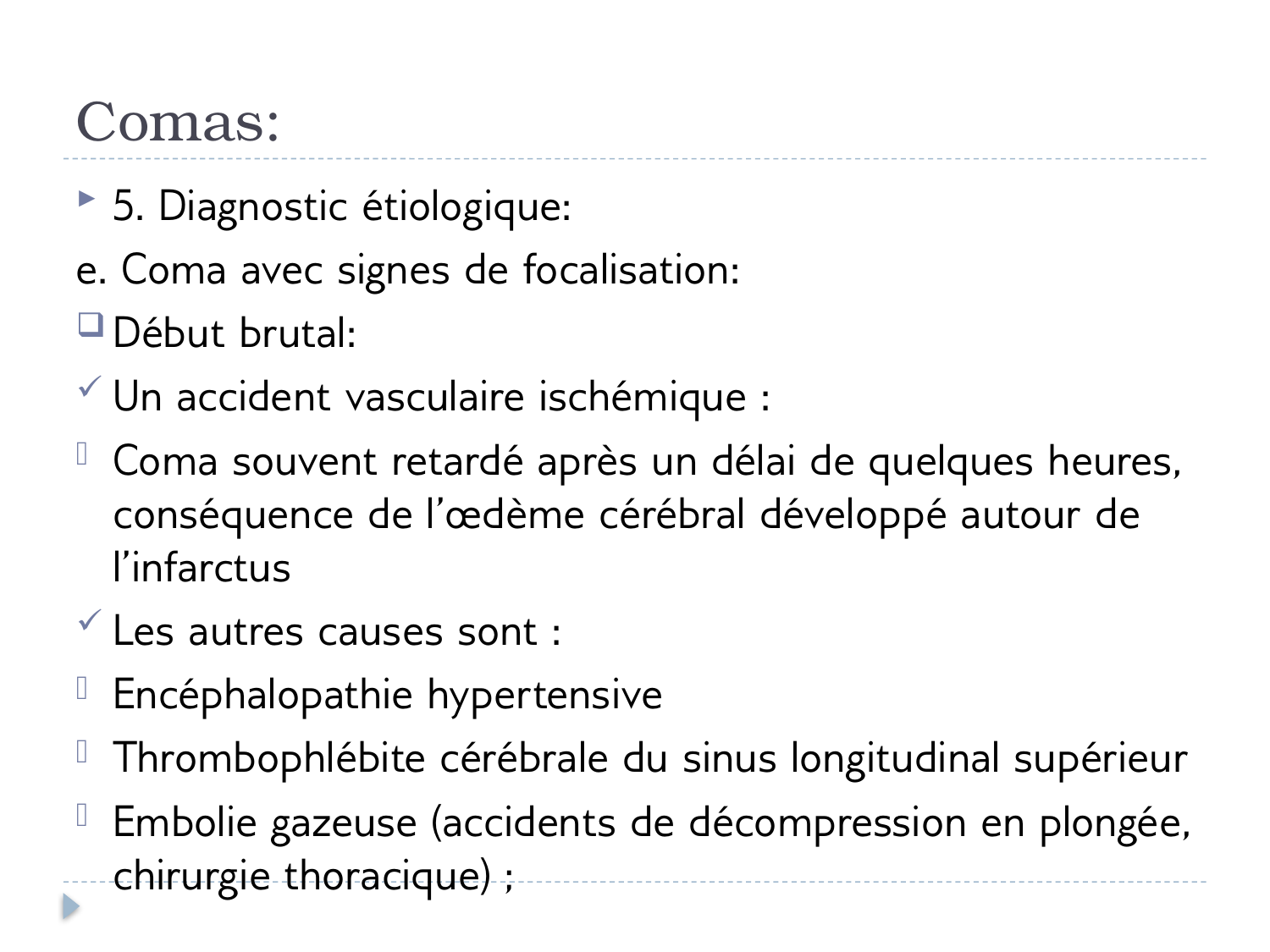

# Comas:
5. Diagnostic étiologique:
e. Coma avec signes de focalisation:
Début brutal:
Un accident vasculaire ischémique :
Coma souvent retardé après un délai de quelques heures, conséquence de l’œdème cérébral développé autour de l’infarctus
Les autres causes sont :
Encéphalopathie hypertensive
Thrombophlébite cérébrale du sinus longitudinal supérieur
Embolie gazeuse (accidents de décompression en plongée, chirurgie thoracique) ;